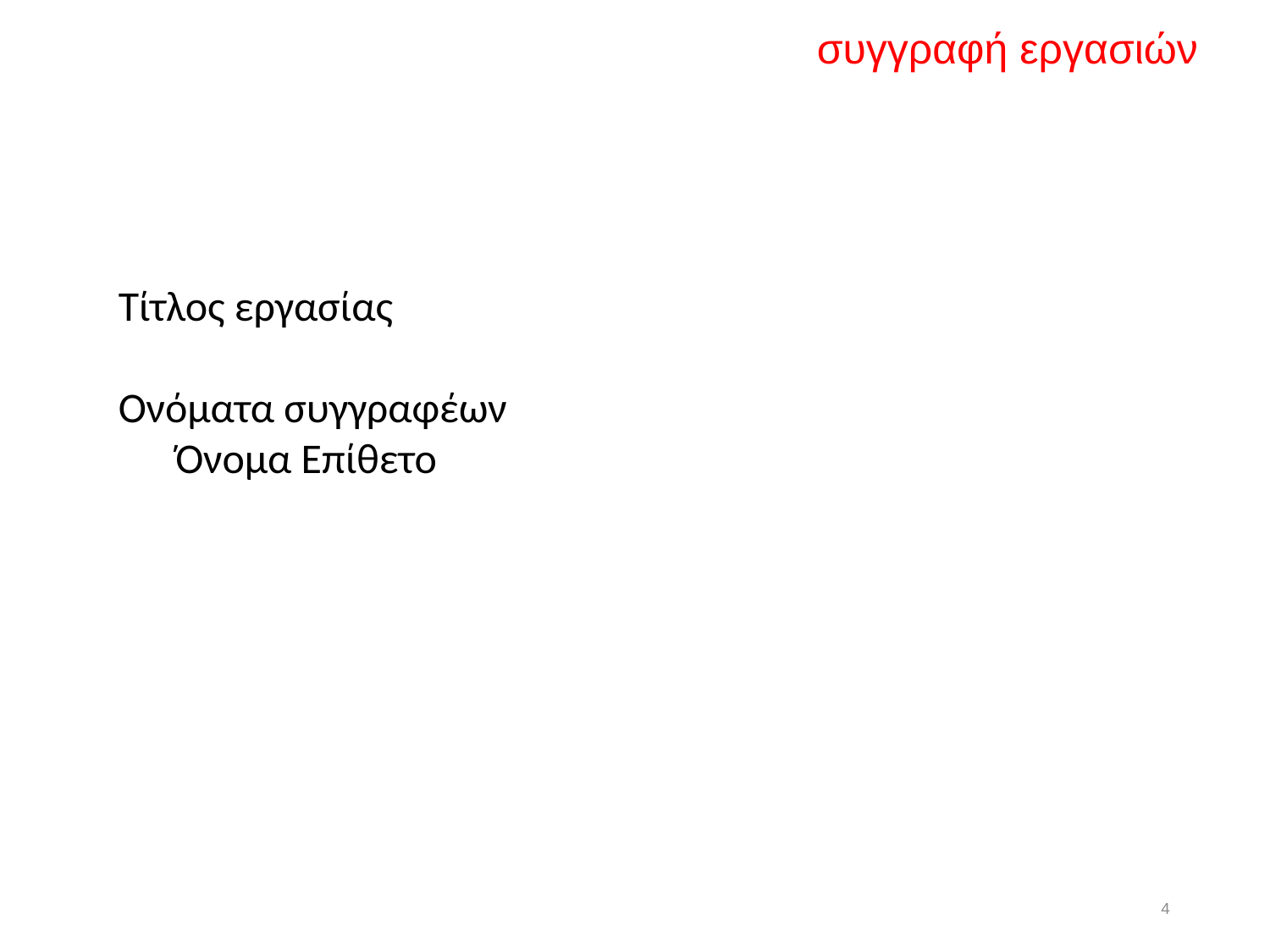

συγγραφή εργασιών

Τίτλος εργασίας

Ονόματα συγγραφέων
      Όνομα Επίθετο
4